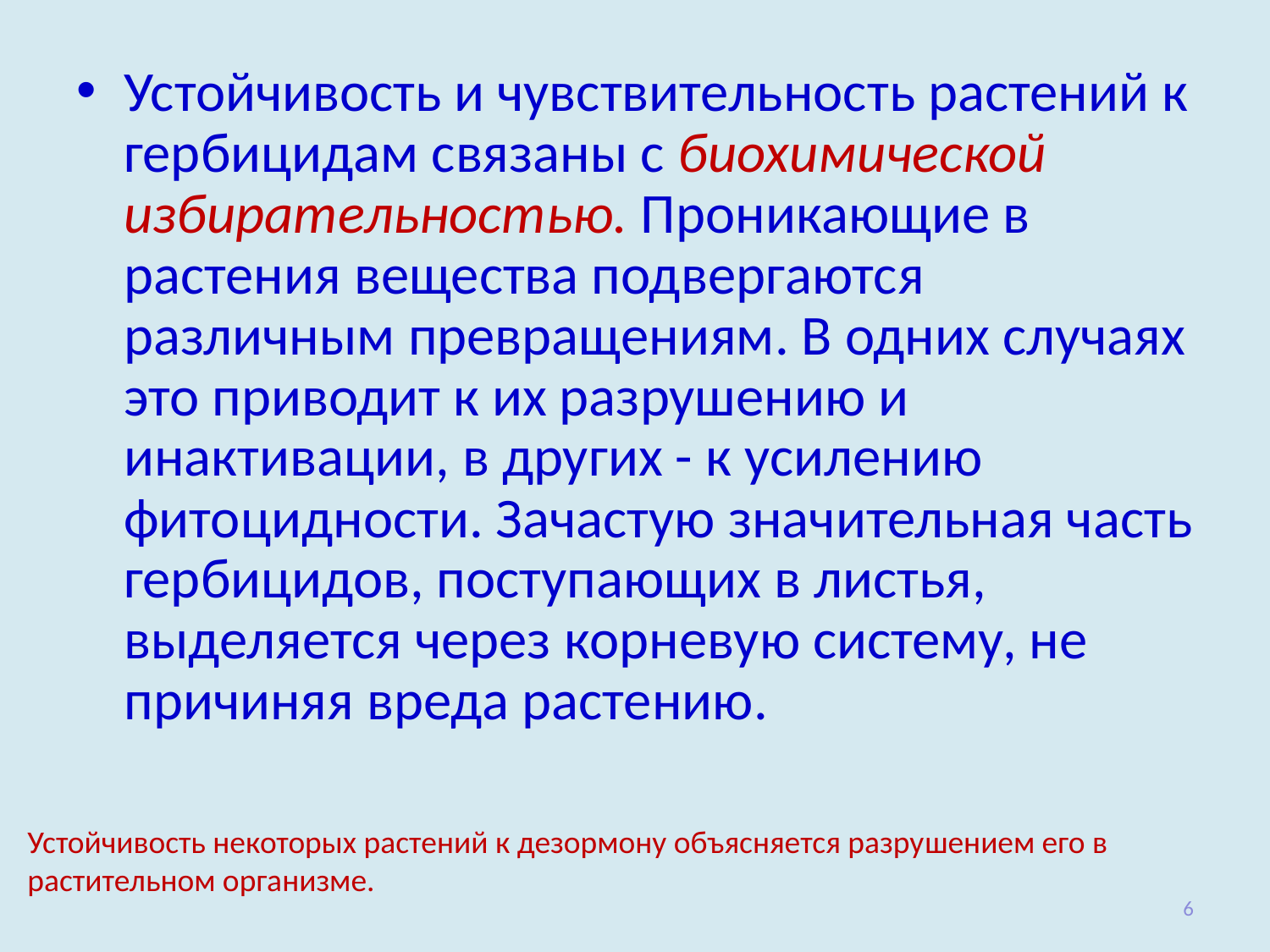

Устойчивость и чувствительность растений к гербицидам связаны с биохимической избирательностью. Проникающие в растения вещества подвергаются различным превращениям. В одних случаях это приводит к их разрушению и инактивации, в других - к усилению фитоцидности. Зачастую значительная часть гербицидов, поступающих в листья, выделяется через корневую систему, не причиняя вреда растению.
Устойчивость некоторых растений к дезормону объясняется разру­шением его в растительном организме.
6